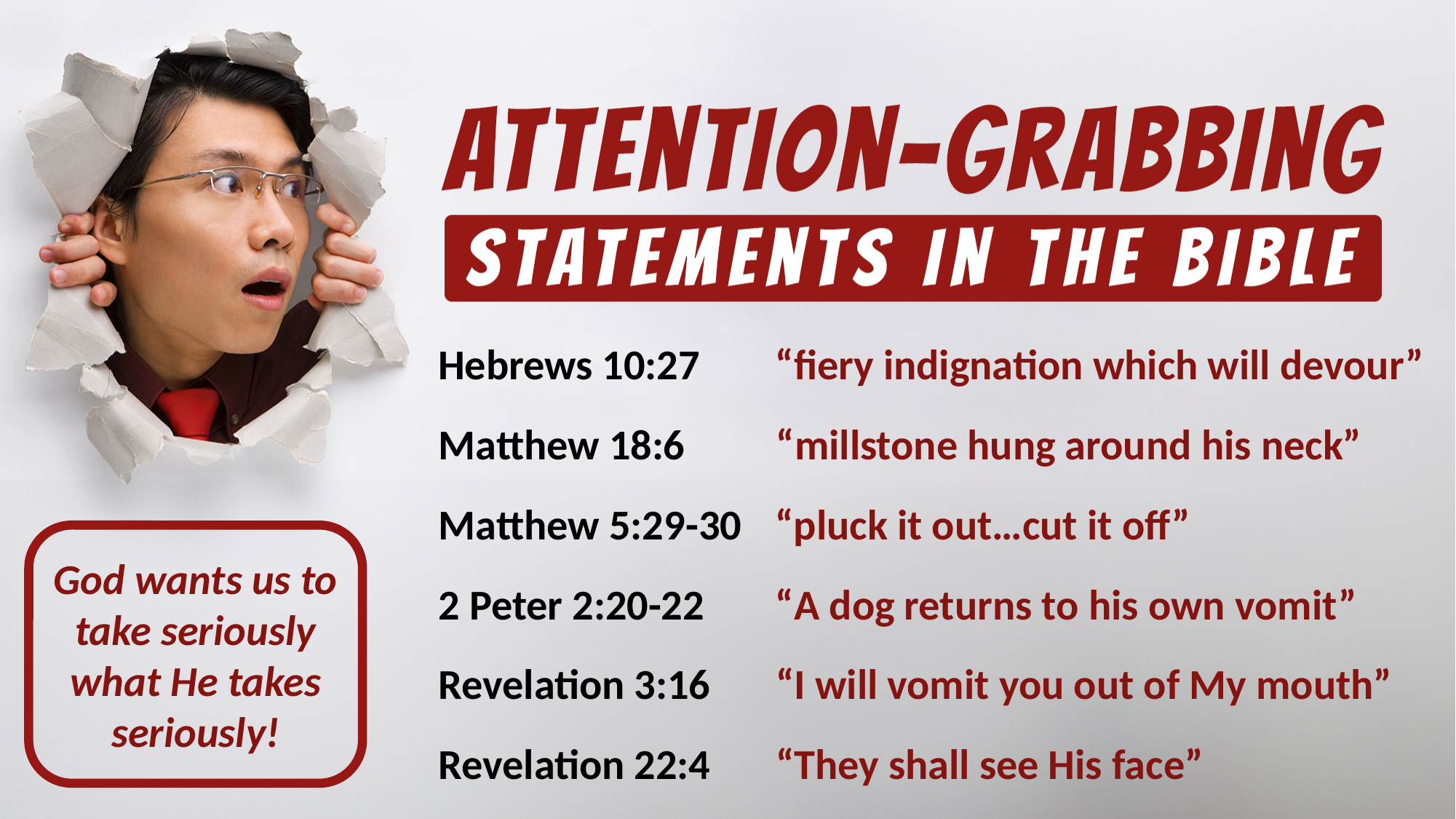

Hebrews 10:27
“fiery indignation which will devour”
Matthew 18:6
“millstone hung around his neck”
Matthew 5:29
-
30
“pluck it out…cut it off”
God wants us to take seriously what He takes seriously!
2 Peter 2:20
-
22
“A dog returns to his own vomit”
Revelation 3:16
“I will vomit you out of My mouth”
Revelation 22:4
“They shall see His face”